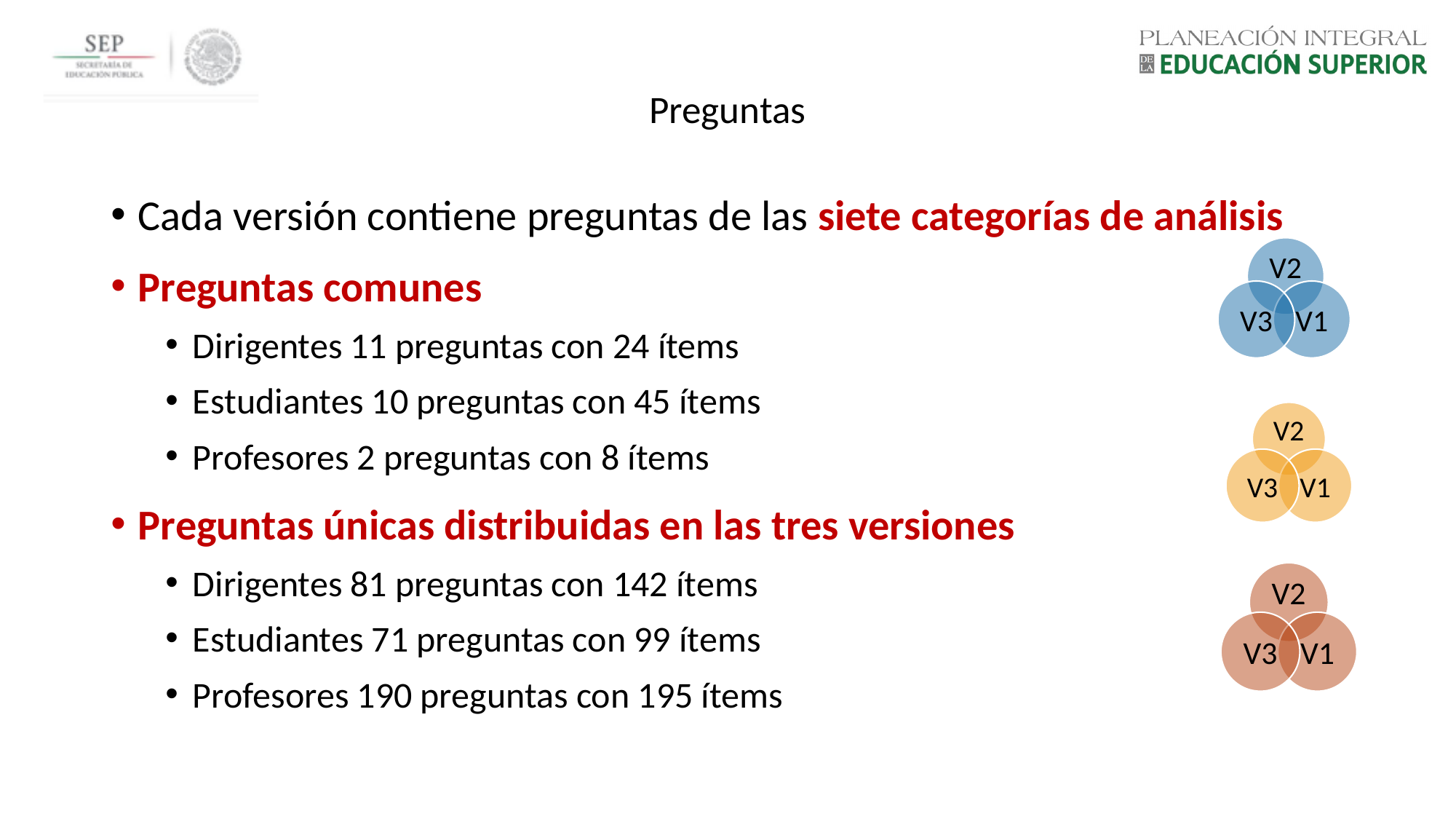

# Preguntas
Cada versión contiene preguntas de las siete categorías de análisis
Preguntas comunes
Dirigentes 11 preguntas con 24 ítems
Estudiantes 10 preguntas con 45 ítems
Profesores 2 preguntas con 8 ítems
Preguntas únicas distribuidas en las tres versiones
Dirigentes 81 preguntas con 142 ítems
Estudiantes 71 preguntas con 99 ítems
Profesores 190 preguntas con 195 ítems
V2
V1
V3
V2
V1
V3
V2
V1
V3